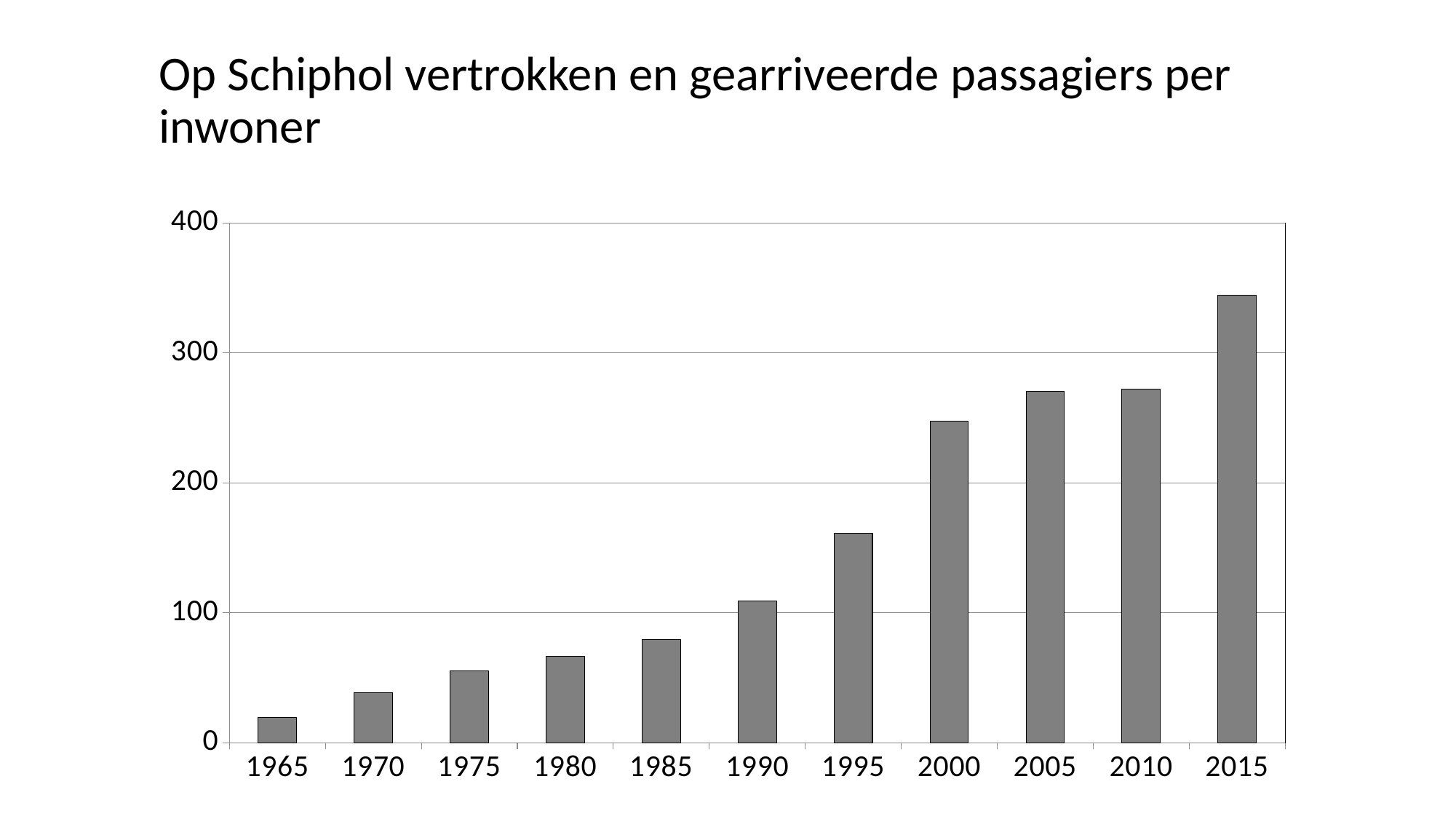

# Op Schiphol vertrokken en gearriveerde passagiers per inwoner

### Chart

| Category |  |
|---|---|
| 1965 | 19.57091385522437 |
| 1970 | 38.66337397746566 |
| 1975 | 55.37171850871388 |
| 1980 | 66.70924703711589 |
| 1985 | 79.4935657949357 |
| 1990 | 109.245954475257 |
| 1995 | 161.1773858921162 |
| 2000 | 247.5416036308623 |
| 2005 | 270.3299398994236 |
| 2010 | 272.3378582202112 |
| 2015 | 344.6541624755932 |